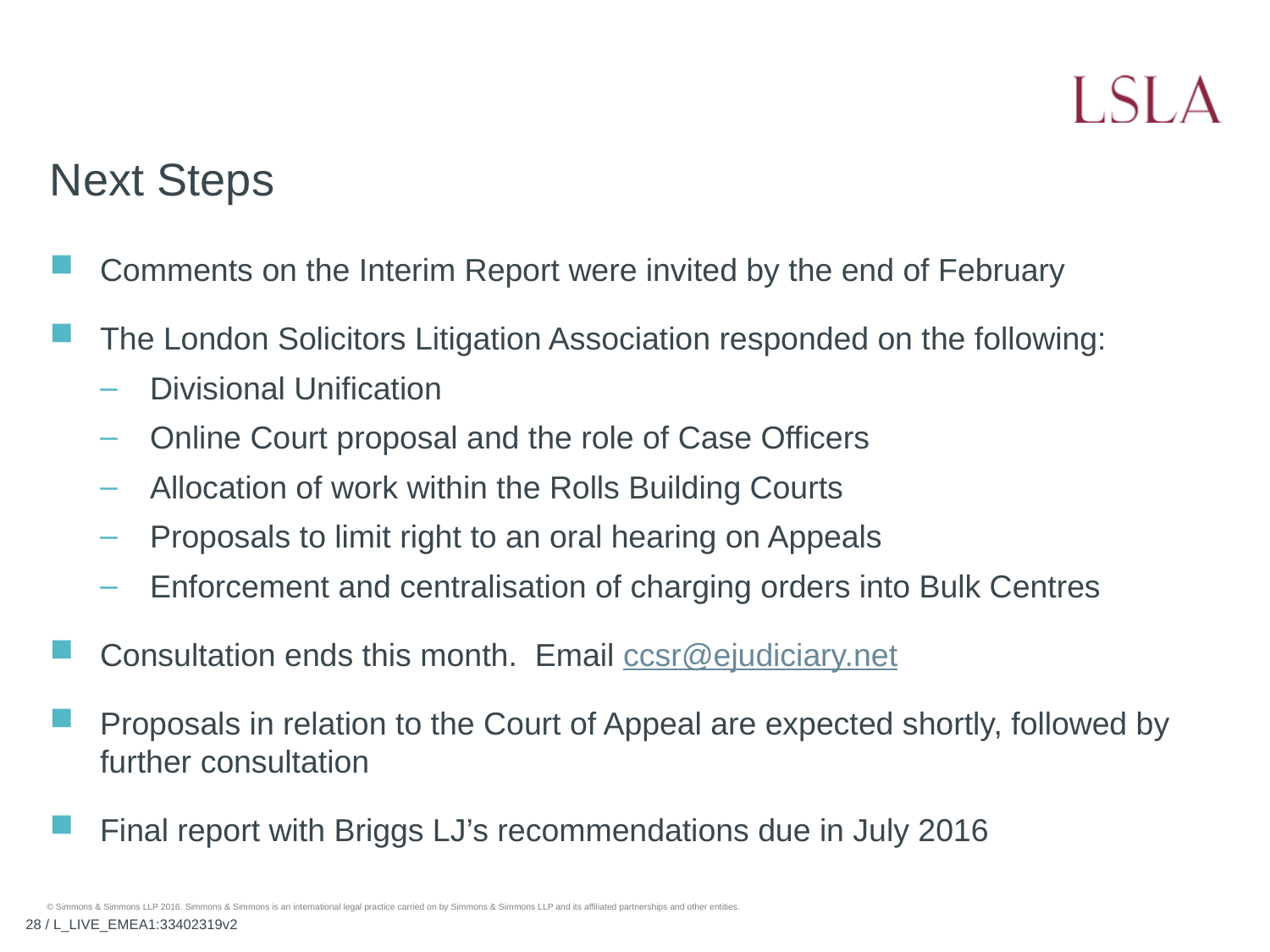

# Next Steps
Comments on the Interim Report were invited by the end of February
The London Solicitors Litigation Association responded on the following:
Divisional Unification
Online Court proposal and the role of Case Officers
Allocation of work within the Rolls Building Courts
Proposals to limit right to an oral hearing on Appeals
Enforcement and centralisation of charging orders into Bulk Centres
Consultation ends this month.  Email ccsr@ejudiciary.net
Proposals in relation to the Court of Appeal are expected shortly, followed by further consultation
Final report with Briggs LJ’s recommendations due in July 2016